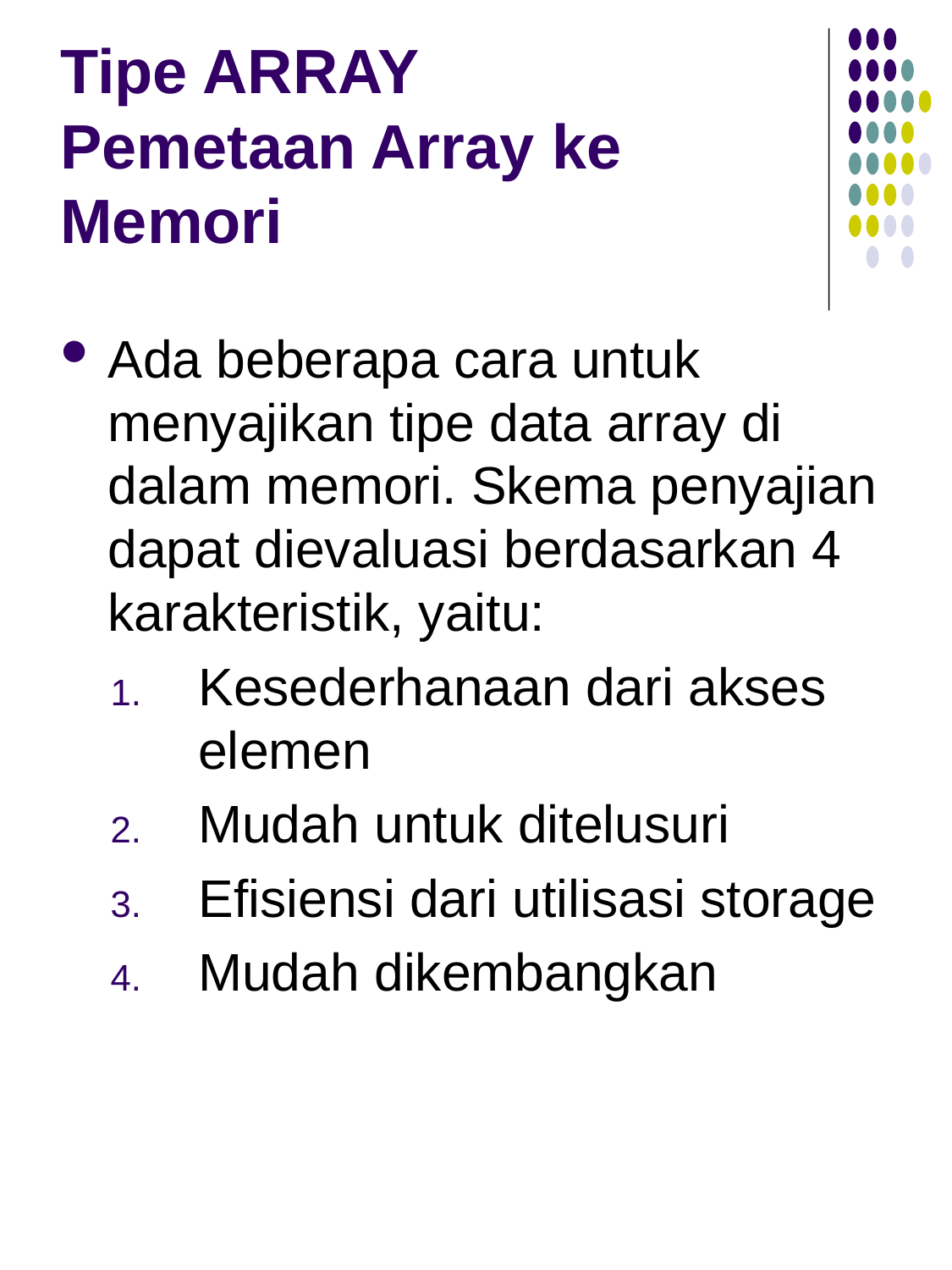

# Tipe ARRAY Pemetaan Array ke Memori
Ada beberapa cara untuk menyajikan tipe data array di dalam memori. Skema penyajian dapat dievaluasi berdasarkan 4 karakteristik, yaitu:
Kesederhanaan dari akses elemen
Mudah untuk ditelusuri
Efisiensi dari utilisasi storage
Mudah dikembangkan